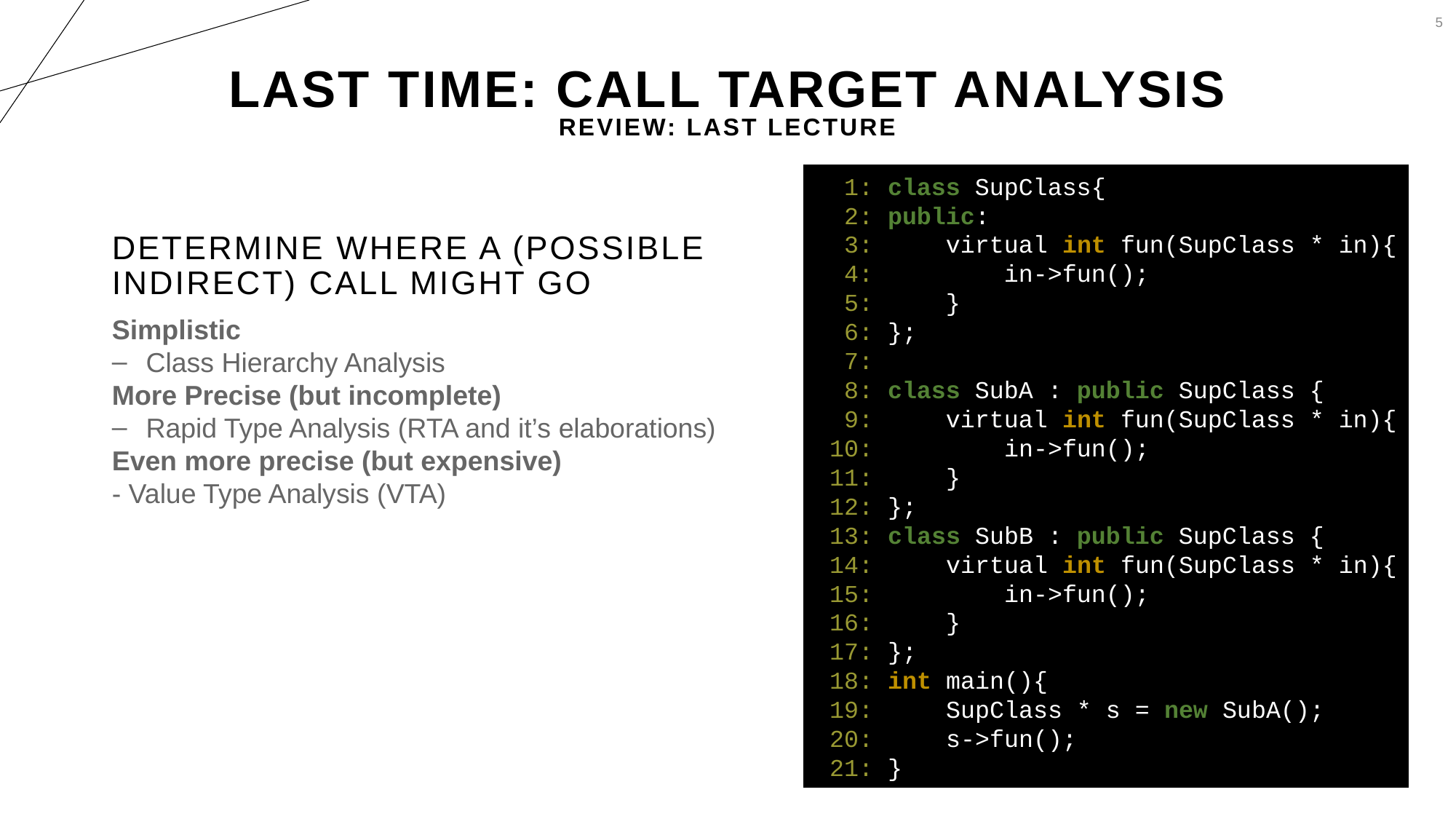

5
# Last Time: Call Target Analysis
Review: Last Lecture
  1: class SupClass{
  2: public:
  3:     virtual int fun(SupClass * in){
  4:         in->fun();
  5:     }
  6: };
  7:
  8: class SubA : public SupClass {
  9:     virtual int fun(SupClass * in){
 10:         in->fun();
 11:     }
 12: };
 13: class SubB : public SupClass {
 14:     virtual int fun(SupClass * in){
 15:         in->fun();
 16:     }
 17: };
 18: int main(){
 19:     SupClass * s = new SubA();
 20:     s->fun();
 21: }
Determine where a (Possible indirect) call might go
Simplistic
Class Hierarchy Analysis
More Precise (but incomplete)
Rapid Type Analysis (RTA and it’s elaborations)
Even more precise (but expensive)
- Value Type Analysis (VTA)